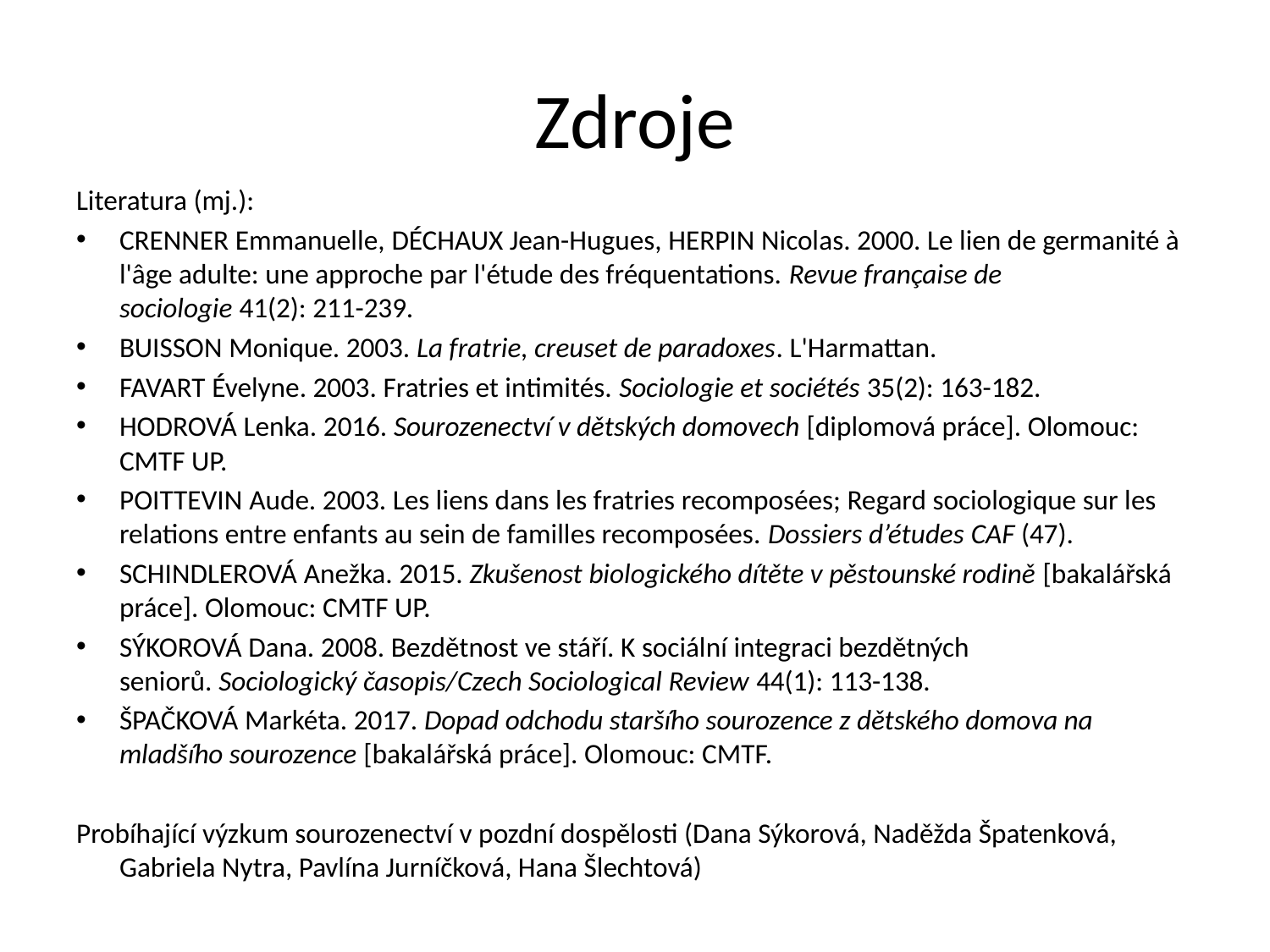

# Zdroje
Literatura (mj.):
Crenner Emmanuelle, Déchaux Jean-Hugues, Herpin Nicolas. 2000. Le lien de germanité à l'âge adulte: une approche par l'étude des fréquentations. Revue française de sociologie 41(2): 211-239.
Buisson Monique. 2003. La fratrie, creuset de paradoxes. L'Harmattan.
Favart Évelyne. 2003. Fratries et intimités. Sociologie et sociétés 35(2): 163-182.
Hodrová Lenka. 2016. Sourozenectví v dětských domovech [diplomová práce]. Olomouc: CMTF UP.
Poittevin Aude. 2003. Les liens dans les fratries recomposées; Regard sociologique sur les relations entre enfants au sein de familles recomposées. Dossiers d’études CAF (47).
Schindlerová Anežka. 2015. Zkušenost biologického dítěte v pěstounské rodině [bakalářská práce]. Olomouc: CMTF UP.
Sýkorová Dana. 2008. Bezdětnost ve stáří. K sociální integraci bezdětných seniorů. Sociologický časopis/Czech Sociological Review 44(1): 113-138.
Špačková Markéta. 2017. Dopad odchodu staršího sourozence z dětského domova na mladšího sourozence [bakalářská práce]. Olomouc: CMTF.

Probíhající výzkum sourozenectví v pozdní dospělosti (Dana Sýkorová, Naděžda Špatenková, Gabriela Nytra, Pavlína Jurníčková, Hana Šlechtová)